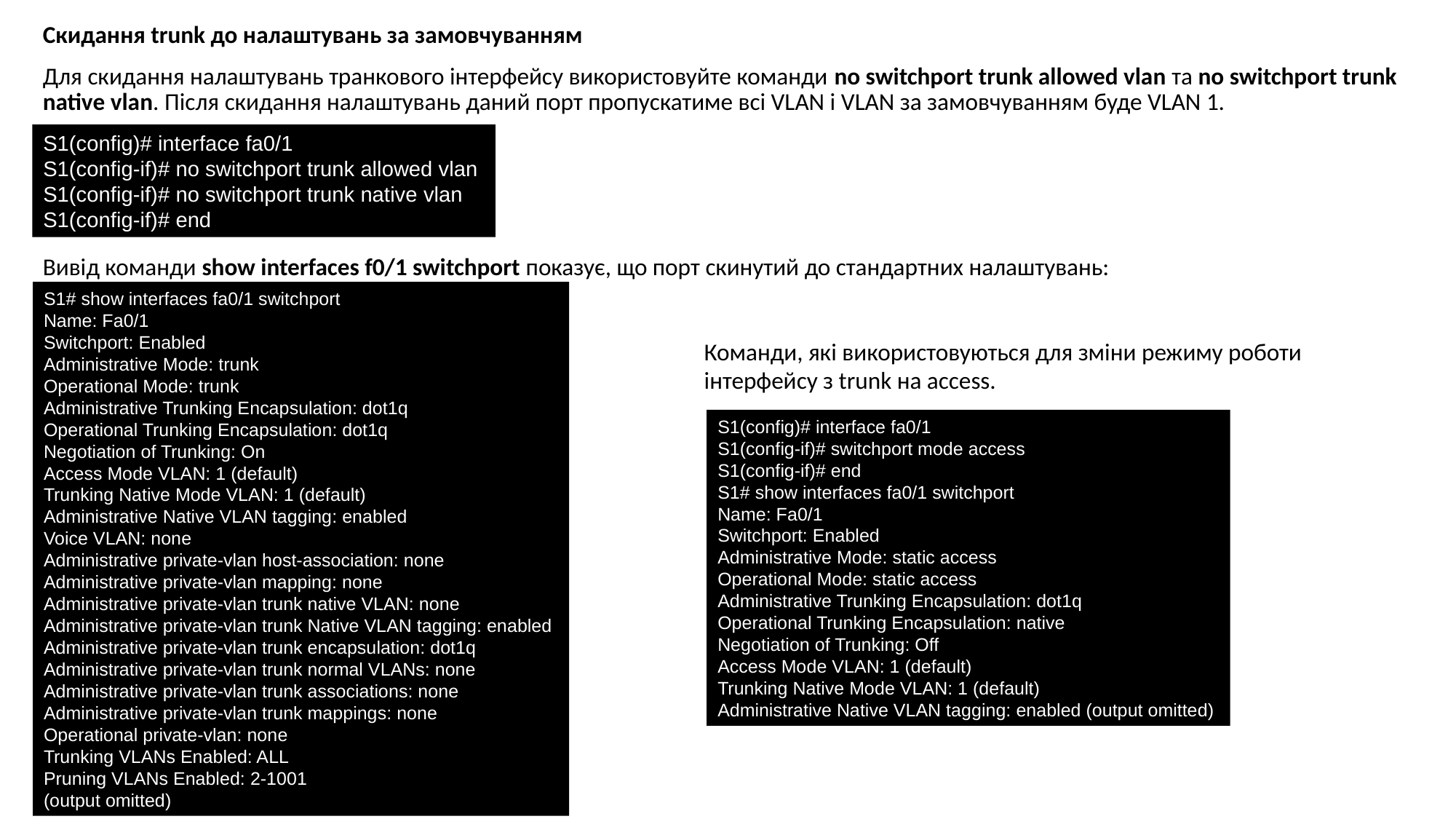

Скидання trunk до налаштувань за замовчуванням
Для скидання налаштувань транкового інтерфейсу використовуйте команди no switchport trunk allowed vlan та no switchport trunk native vlan. Після скидання налаштувань даний порт пропускатиме всі VLAN і VLAN за замовчуванням буде VLAN 1.

Вивід команди show interfaces f0/1 switchport показує, що порт скинутий до стандартних налаштувань:
S1(config)# interface fa0/1
S1(config-if)# no switchport trunk allowed vlan
S1(config-if)# no switchport trunk native vlan
S1(config-if)# end
S1# show interfaces fa0/1 switchport
Name: Fa0/1
Switchport: Enabled
Administrative Mode: trunk
Operational Mode: trunk
Administrative Trunking Encapsulation: dot1q
Operational Trunking Encapsulation: dot1q
Negotiation of Trunking: On
Access Mode VLAN: 1 (default)
Trunking Native Mode VLAN: 1 (default)
Administrative Native VLAN tagging: enabled
Voice VLAN: none
Administrative private-vlan host-association: none
Administrative private-vlan mapping: none
Administrative private-vlan trunk native VLAN: none
Administrative private-vlan trunk Native VLAN tagging: enabled
Administrative private-vlan trunk encapsulation: dot1q
Administrative private-vlan trunk normal VLANs: none
Administrative private-vlan trunk associations: none
Administrative private-vlan trunk mappings: none
Operational private-vlan: none
Trunking VLANs Enabled: ALL
Pruning VLANs Enabled: 2-1001
(output omitted)
Команди, які використовуються для зміни режиму роботи інтерфейсу з trunk на access.
S1(config)# interface fa0/1
S1(config-if)# switchport mode access
S1(config-if)# end
S1# show interfaces fa0/1 switchport
Name: Fa0/1
Switchport: Enabled
Administrative Mode: static access
Operational Mode: static access
Administrative Trunking Encapsulation: dot1q
Operational Trunking Encapsulation: native
Negotiation of Trunking: Off
Access Mode VLAN: 1 (default)
Trunking Native Mode VLAN: 1 (default)
Administrative Native VLAN tagging: enabled (output omitted)